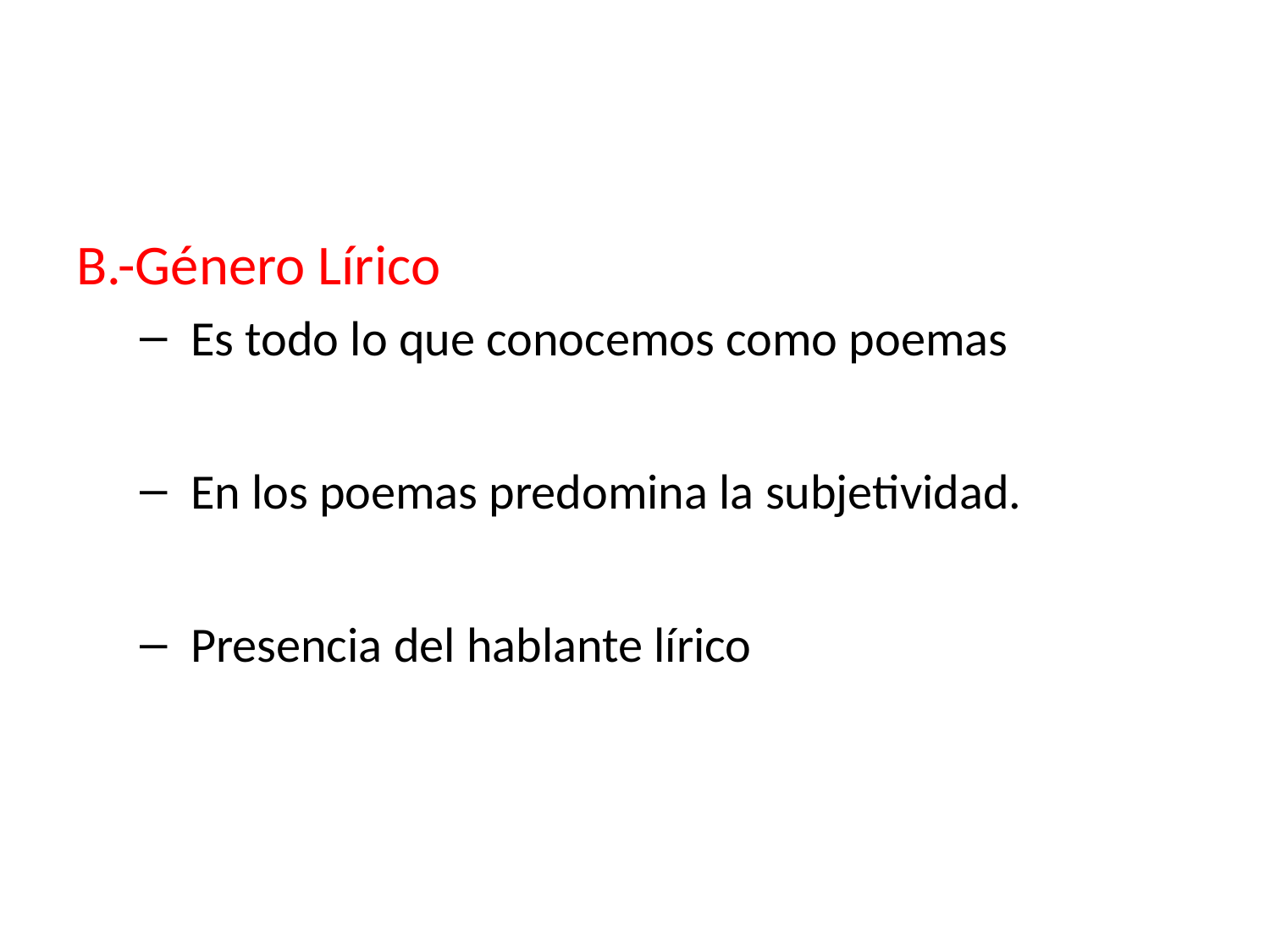

#
B.-Género Lírico
 Es todo lo que conocemos como poemas

 En los poemas predomina la subjetividad.

 Presencia del hablante lírico